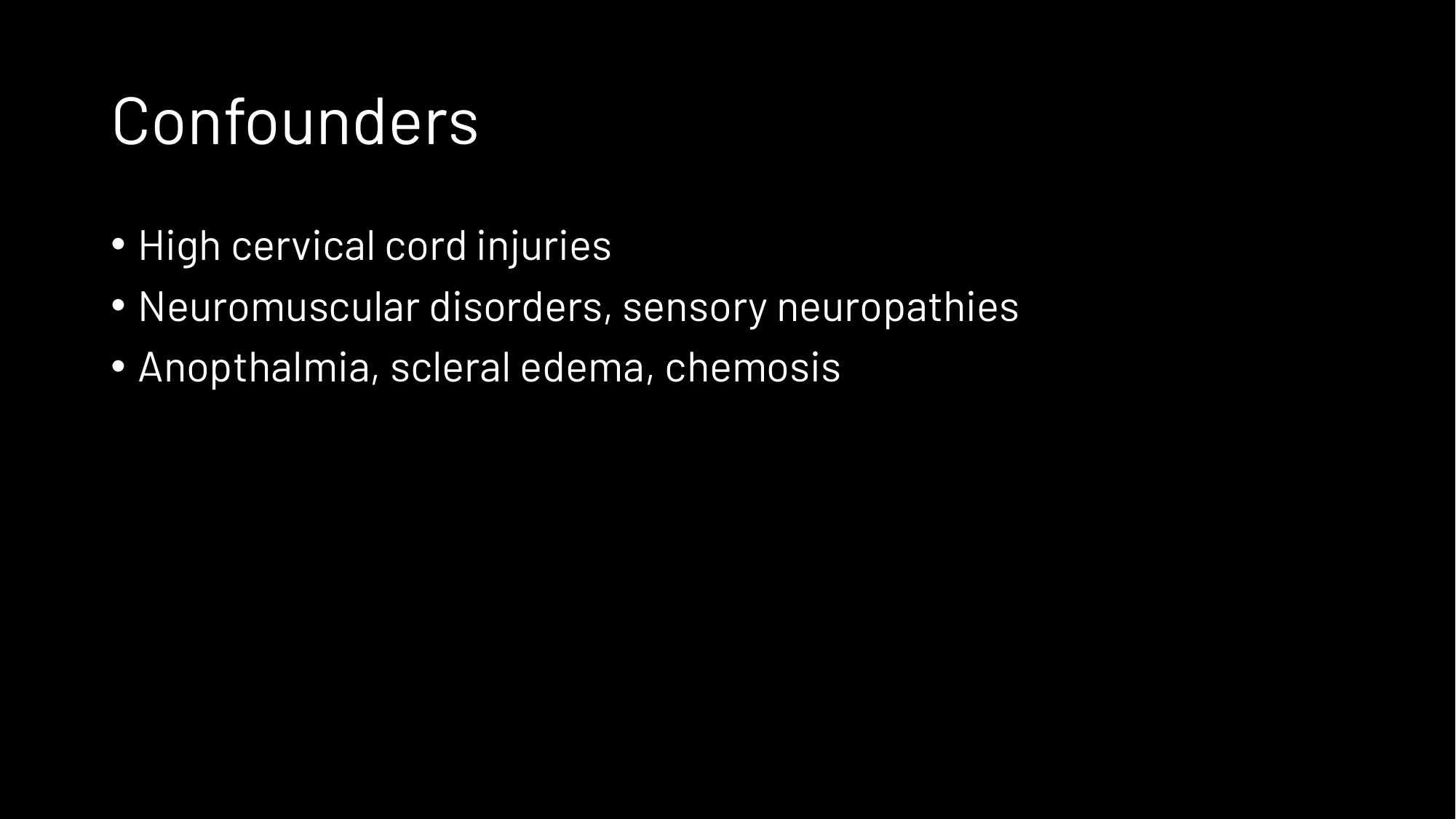

# Confounders
High cervical cord injuries
Neuromuscular disorders, sensory neuropathies
Anopthalmia, scleral edema, chemosis